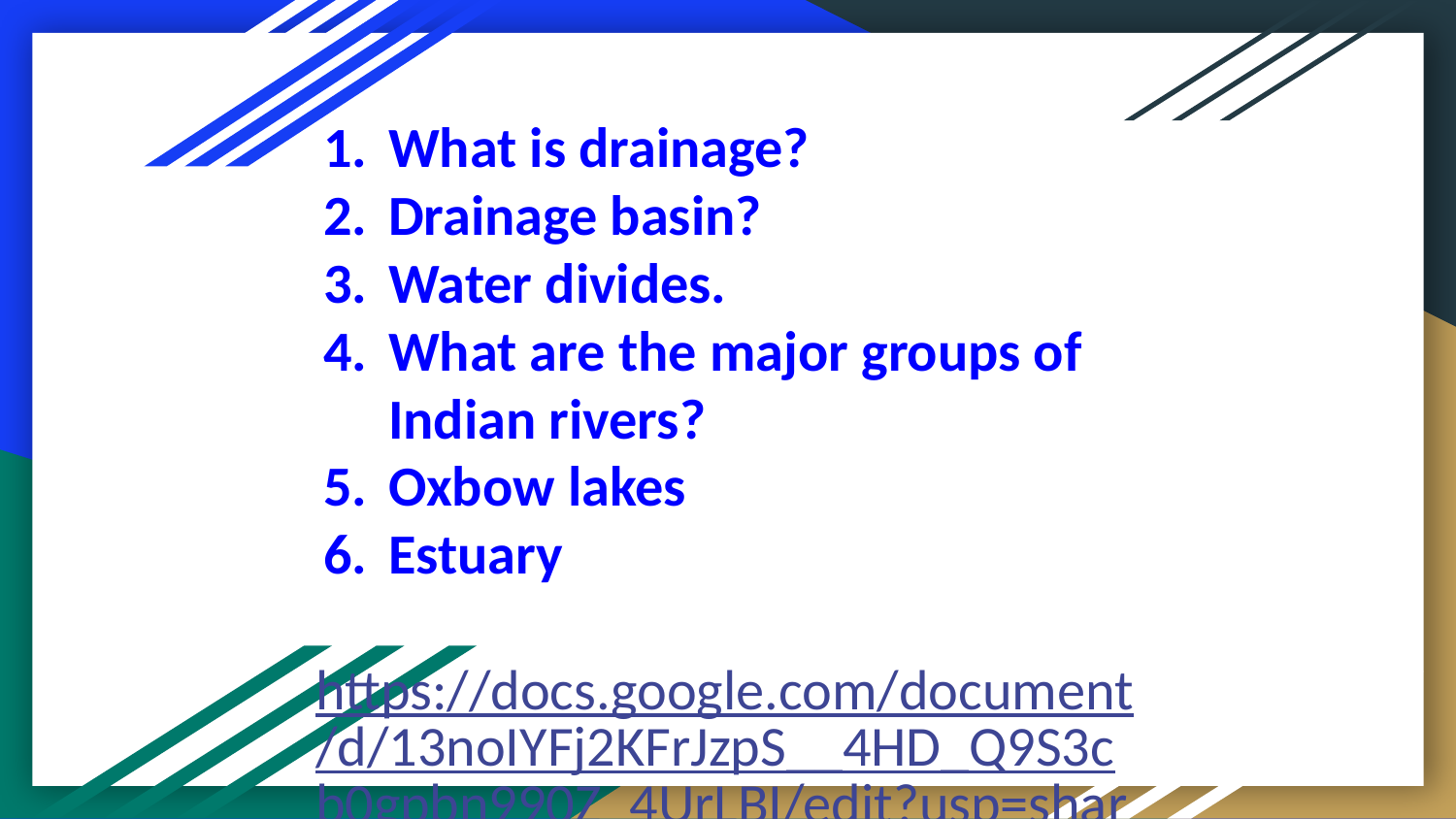

What is drainage?
Drainage basin?
Water divides.
What are the major groups of Indian rivers?
Oxbow lakes
Estuary

https://docs.google.com/document/d/13noIYFj2KFrJzpS__4HD_Q9S3cb0gpbn990Z_4UrLBI/edit?usp=sharing